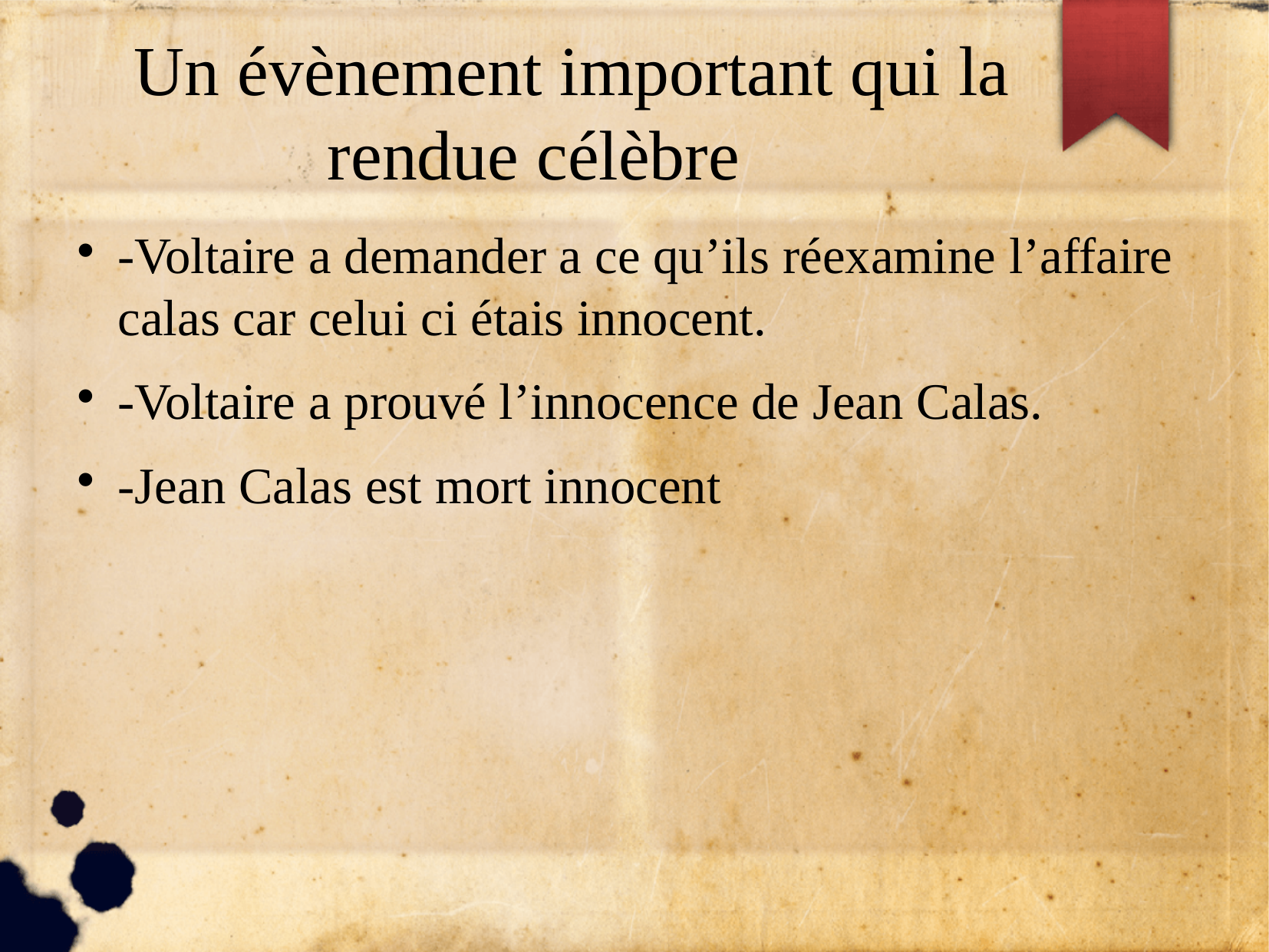

Un évènement important qui la                 rendue célèbre
-Voltaire a demander a ce qu’ils réexamine l’affaire calas car celui ci étais innocent.
-Voltaire a prouvé l’innocence de Jean Calas.
-Jean Calas est mort innocent